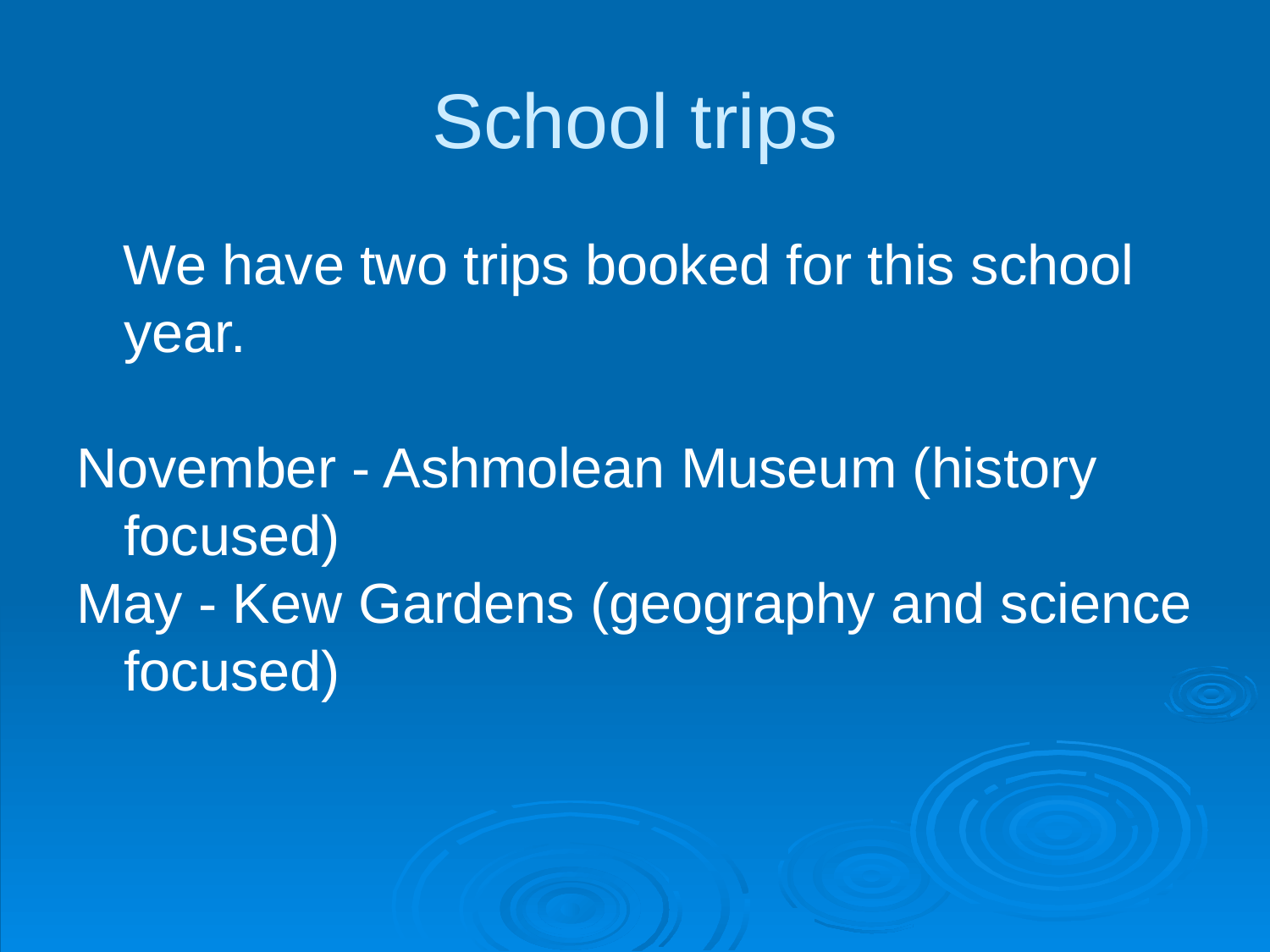

# School trips
   We have two trips booked for this school year.

November - Ashmolean Museum (history focused)
May - Kew Gardens (geography and science focused)